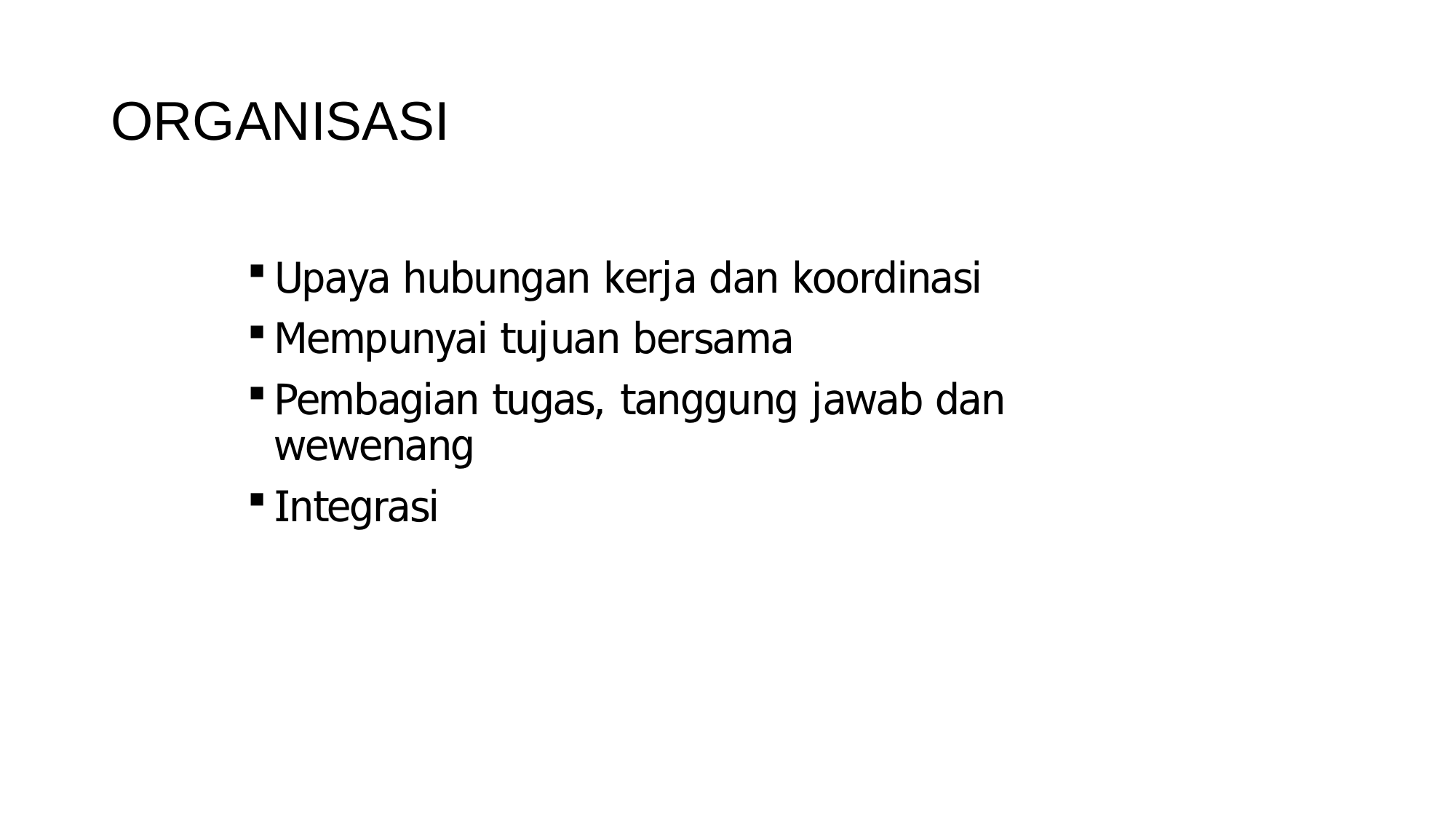

# ORGANISASI
Upaya hubungan kerja dan koordinasi
Mempunyai tujuan bersama
Pembagian tugas, tanggung jawab dan wewenang
Integrasi